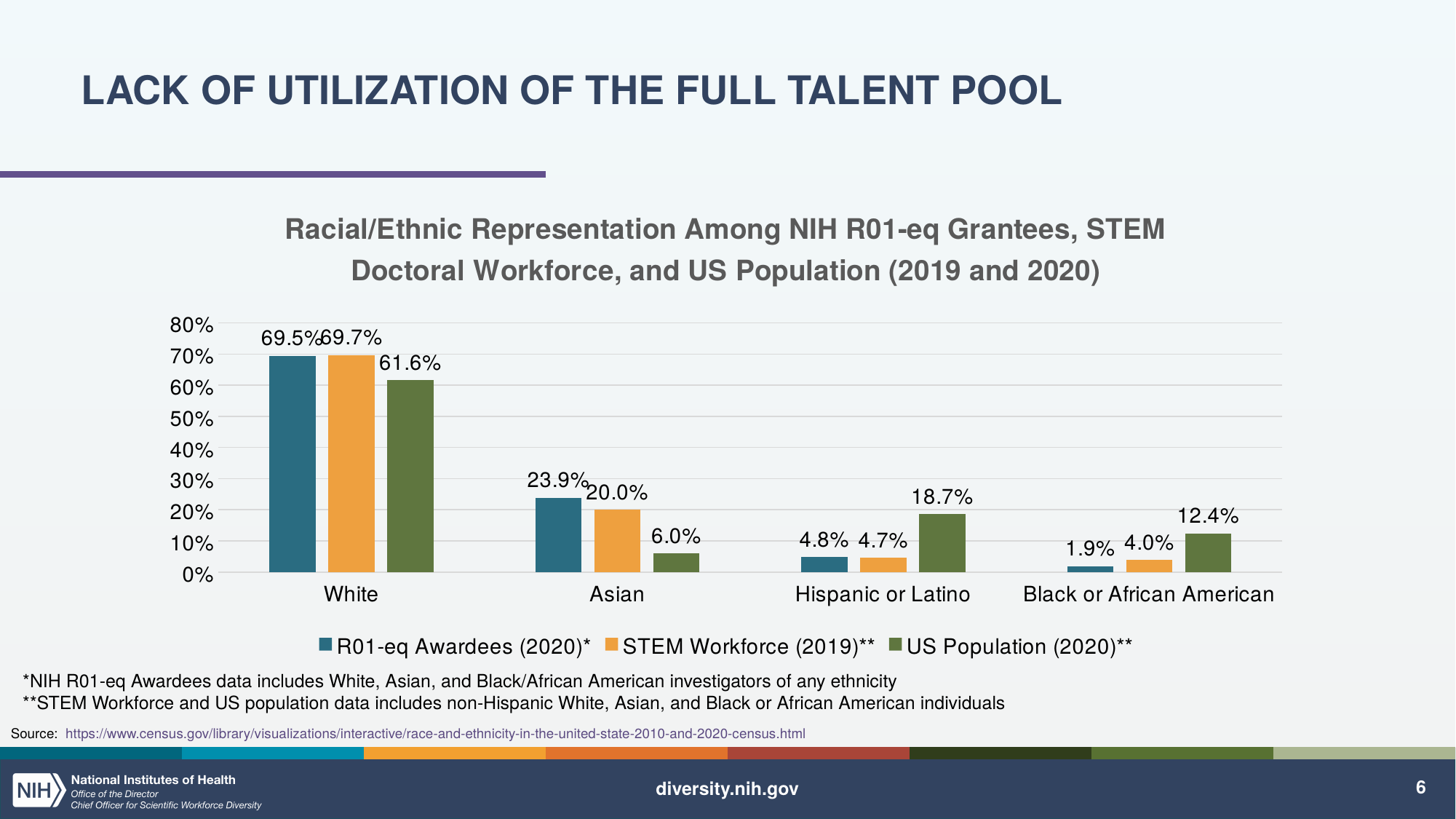

# LACK OF UTILIZATION OF THE FULL TALENT POOL

### Chart: Racial/Ethnic Representation Among NIH R01-eq Grantees, STEM Doctoral Workforce, and US Population (2019 and 2020)

| Category | R01-eq Awardees (2020)* | STEM Workforce (2019)** | US Population (2020)** |
|---|---|---|---|
| White | 0.695 | 0.697 | 0.616 |
| Asian | 0.239 | 0.2 | 0.06 |
| Hispanic or Latino | 0.048 | 0.047 | 0.187 |
| Black or African American | 0.019 | 0.04 | 0.124 |
*NIH R01-eq Awardees data includes White, Asian, and Black/African American investigators of any ethnicity
**STEM Workforce and US population data includes non-Hispanic White, Asian, and Black or African American individuals
Source:  https://www.census.gov/library/visualizations/interactive/race-and-ethnicity-in-the-united-state-2010-and-2020-census.html